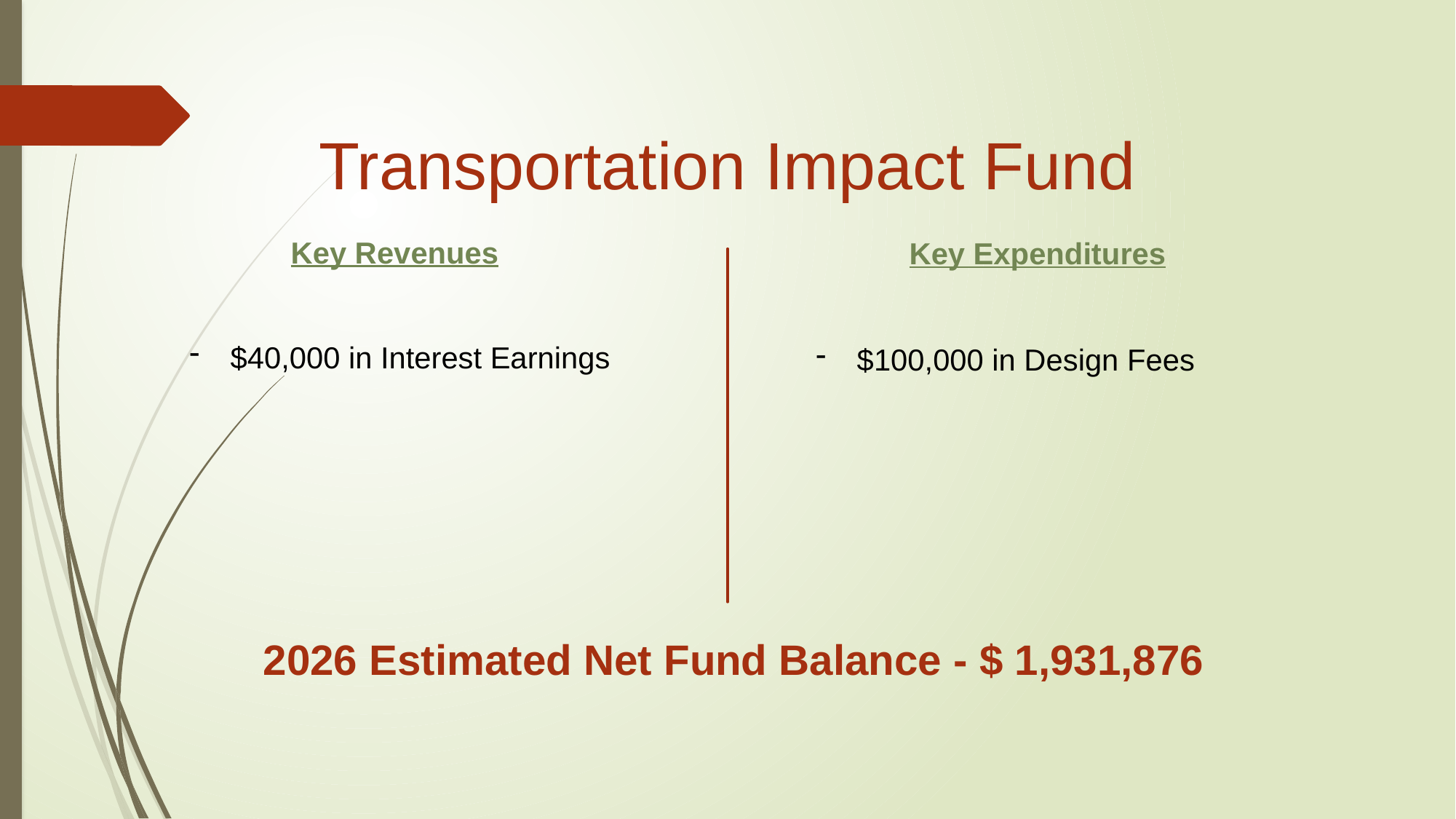

Transportation Impact Fund
Key Revenues
Key Expenditures
$40,000 in Interest Earnings

$100,000 in Design Fees

2026 Estimated Net Fund Balance - $ 1,931,876